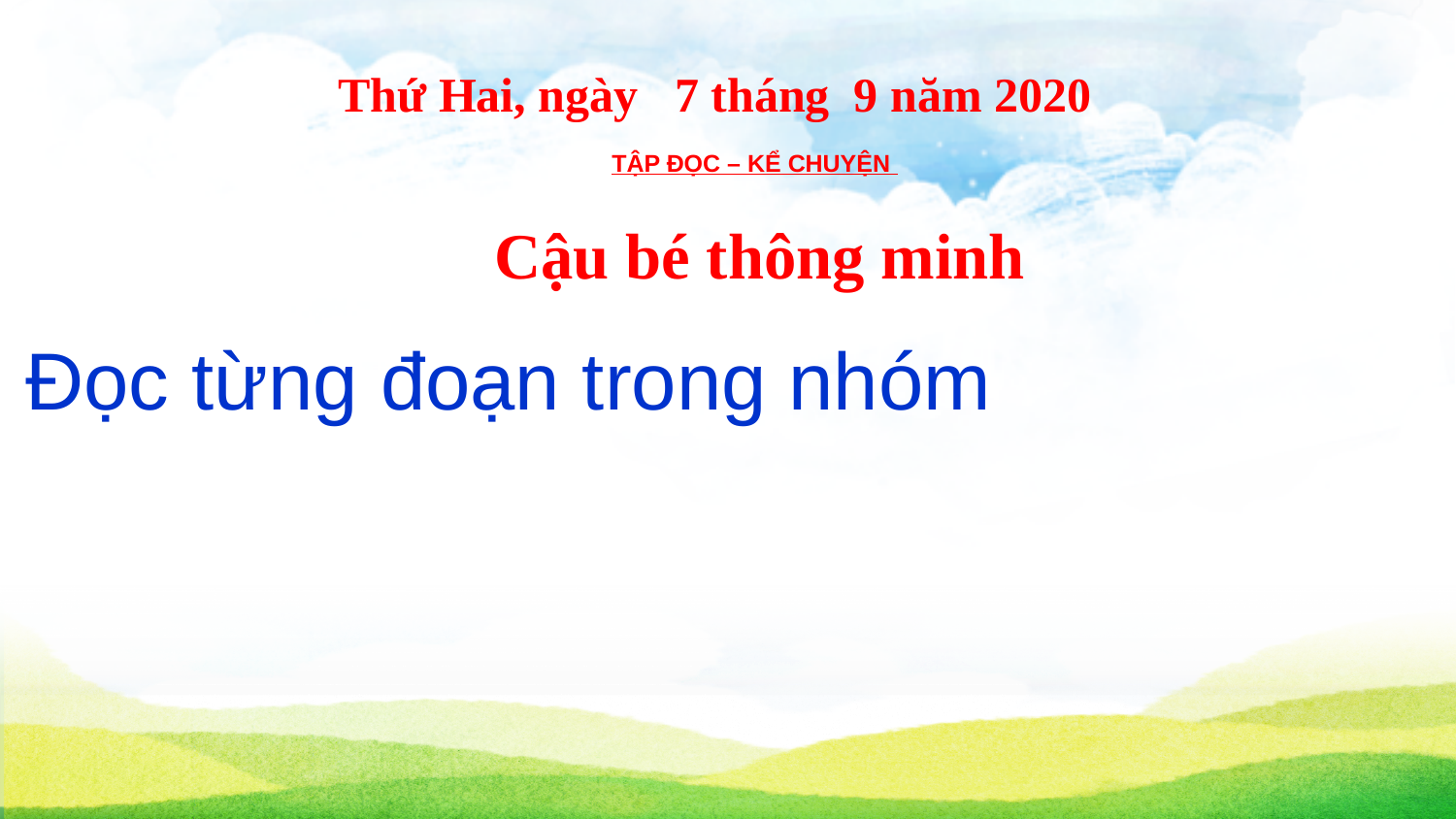

Thứ Hai, ngày   7 tháng  9 năm 2020
TẬP ĐỌC – KỂ CHUYỆN
Cậu bé thông minh
Đọc từng đoạn trong nhóm